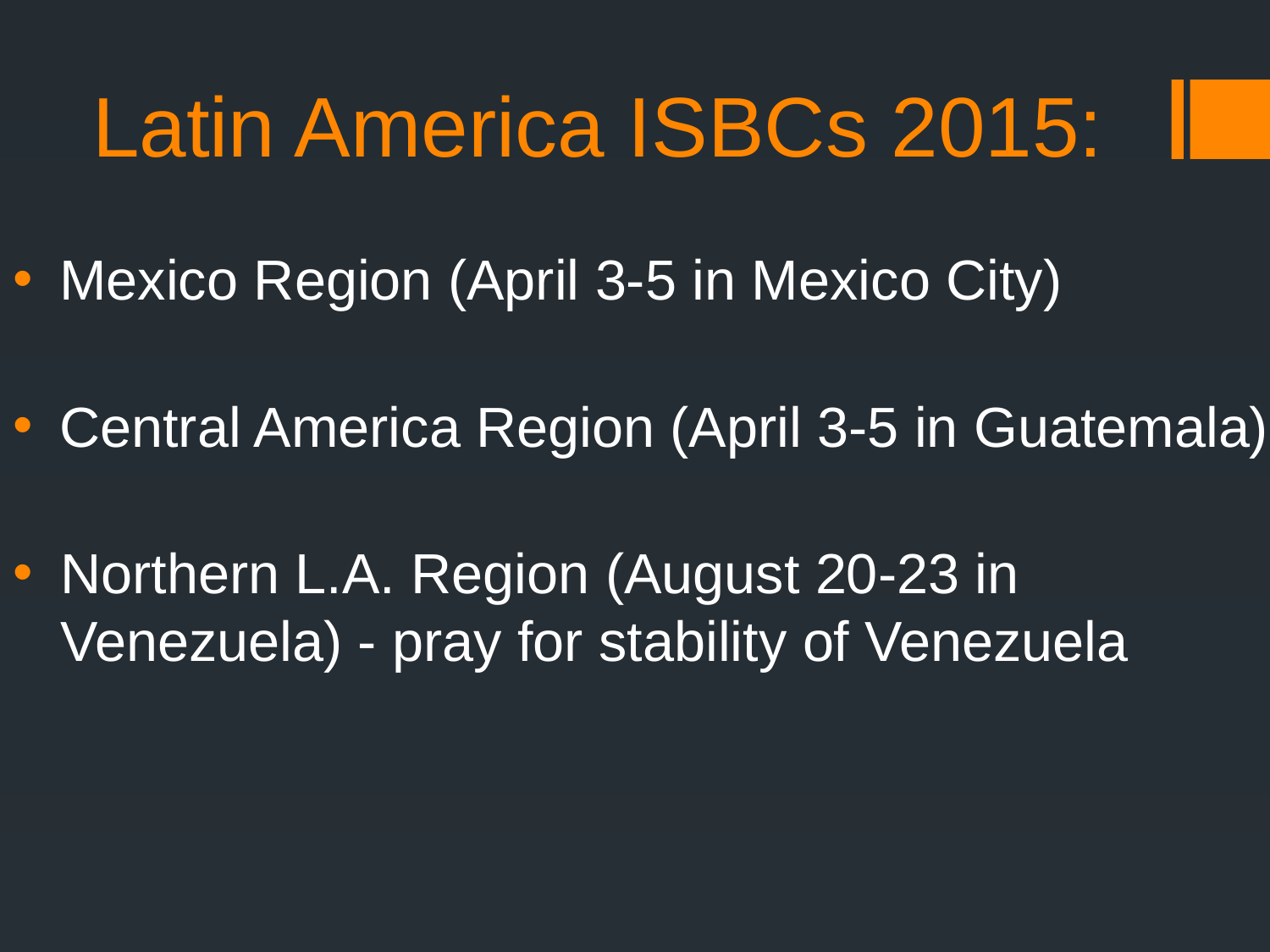

# Latin America ISBCs 2015:

 Mexico Region (April 3-5 in Mexico City)
 Central America Region (April 3-5 in Guatemala)
Northern L.A. Region (August 20-23 in  Venezuela) - pray for stability of Venezuela